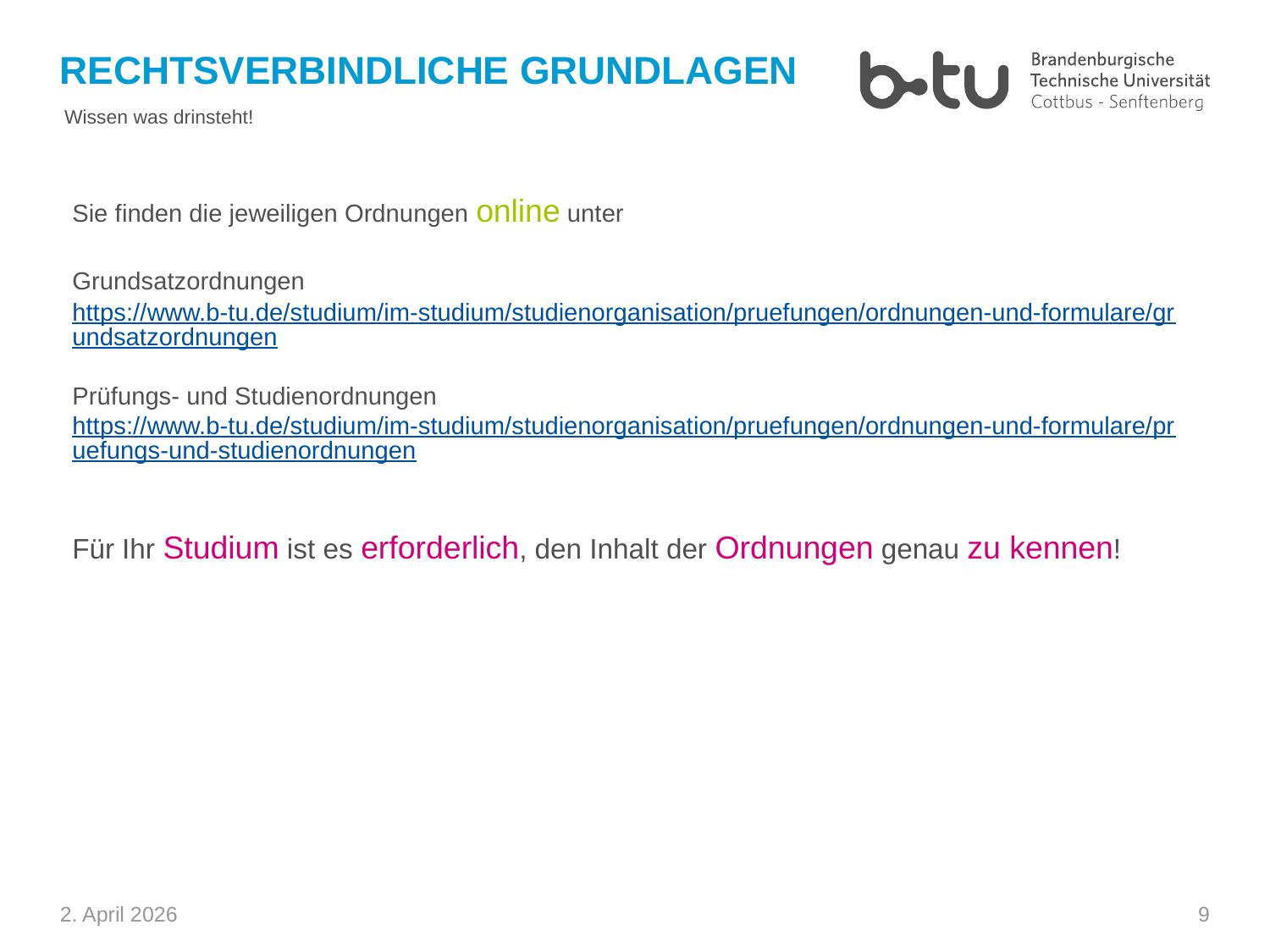

# Rechtsverbindliche Grundlagen
Wissen was drinsteht!
Sie finden die jeweiligen Ordnungen online unter

Grundsatzordnungen
https://www.b-tu.de/studium/im-studium/studienorganisation/pruefungen/ordnungen-und-formulare/grundsatzordnungen

Prüfungs- und Studienordnungen
https://www.b-tu.de/studium/im-studium/studienorganisation/pruefungen/ordnungen-und-formulare/pruefungs-und-studienordnungen

Für Ihr Studium ist es erforderlich, den Inhalt der Ordnungen genau zu kennen!
9
2. April 2026